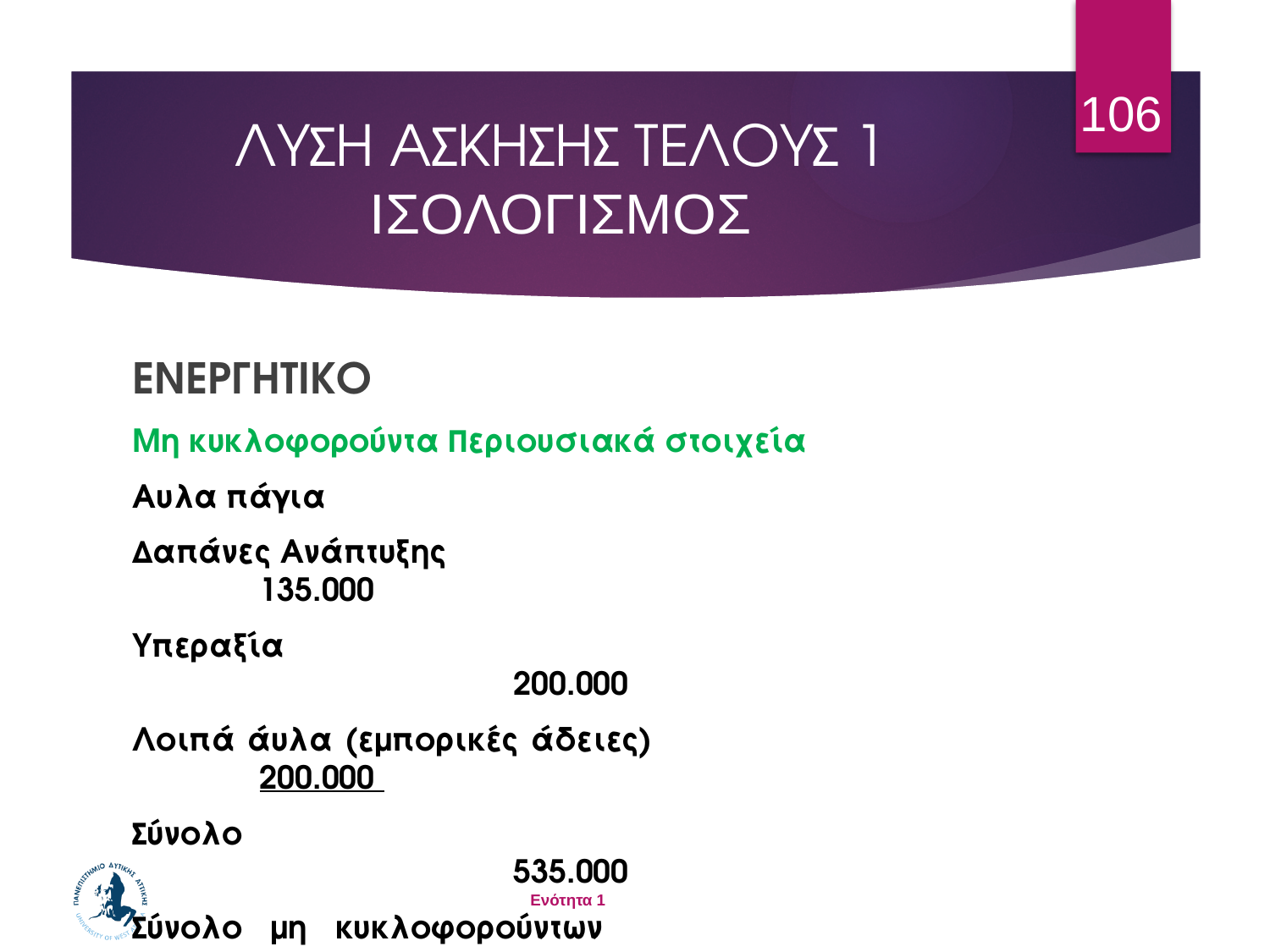

106
# ΛΥΣΗ ΑΣΚΗΣΗΣ ΤΕΛΟΥΣ 1 ΙΣΟΛΟΓΙΣΜΟΣ
ΕΝΕΡΓΗΤΙΚΟ
Μη κυκλοφορούντα Περιουσιακά στοιχεία
Αυλα πάγια
Δαπάνες Ανάπτυξης 							135.000
Υπεραξία 										200.000
Λοιπά άυλα (εμπορικές άδειες) 					200.000
Σύνολο 											535.000
Σύνολο μη κυκλοφορούντων 				    3.455.000

Ενότητα 1